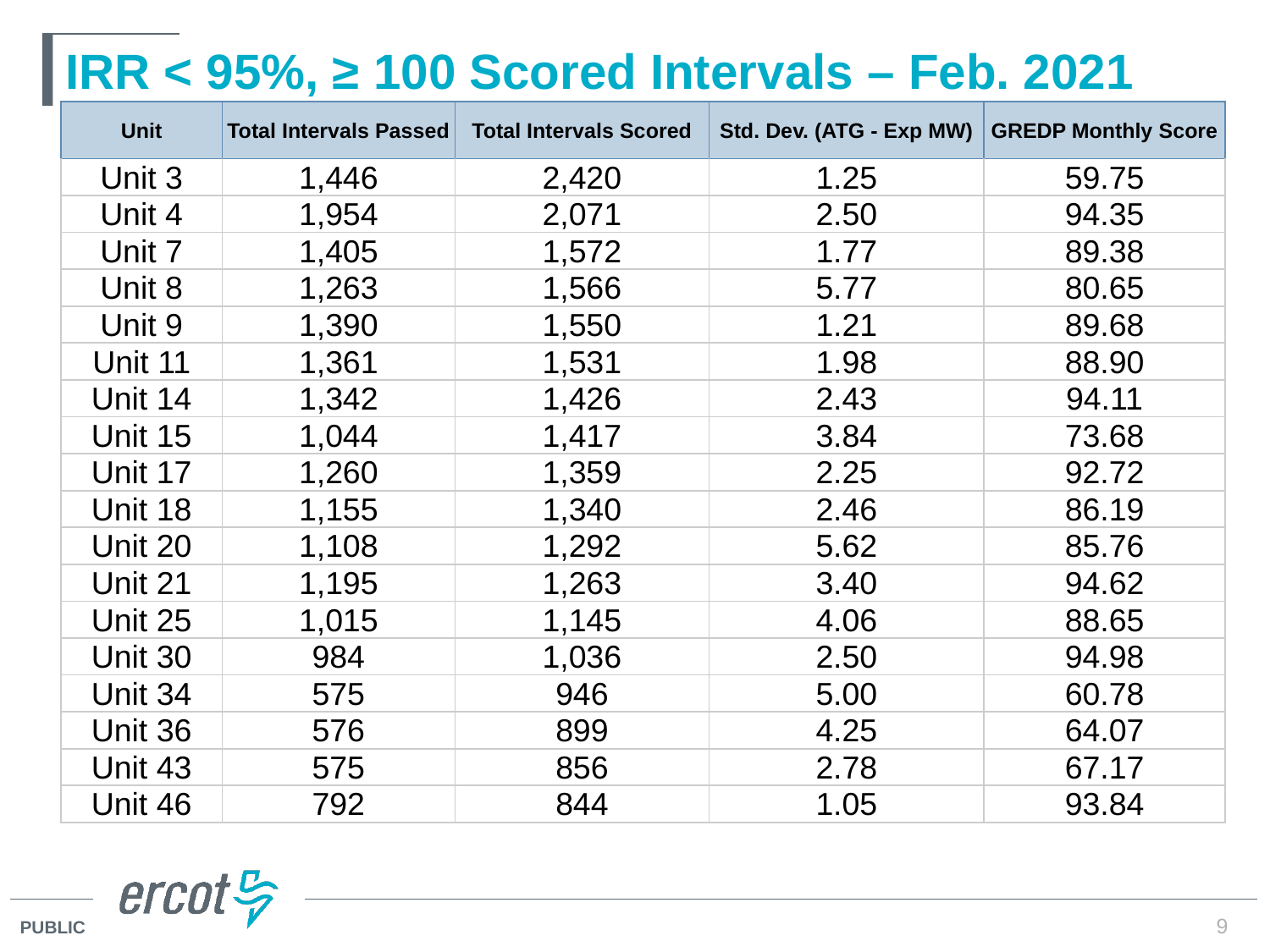

# IRR < 95%, ≥ 100 Scored Intervals – Feb. 2021
| Unit | Total Intervals Passed | Total Intervals Scored | Std. Dev. (ATG - Exp MW) | GREDP Monthly Score |
| --- | --- | --- | --- | --- |
| Unit | Total Intervals Passed | Total Intervals Scored | Std. Dev. (ATG - Exp MW) | GREDP Monthly Score |
| --- | --- | --- | --- | --- |
| Unit 3 | 1,446 | 2,420 | 1.25 | 59.75 |
| Unit 4 | 1,954 | 2,071 | 2.50 | 94.35 |
| Unit 7 | 1,405 | 1,572 | 1.77 | 89.38 |
| Unit 8 | 1,263 | 1,566 | 5.77 | 80.65 |
| Unit 9 | 1,390 | 1,550 | 1.21 | 89.68 |
| Unit 11 | 1,361 | 1,531 | 1.98 | 88.90 |
| Unit 14 | 1,342 | 1,426 | 2.43 | 94.11 |
| Unit 15 | 1,044 | 1,417 | 3.84 | 73.68 |
| Unit 17 | 1,260 | 1,359 | 2.25 | 92.72 |
| Unit 18 | 1,155 | 1,340 | 2.46 | 86.19 |
| Unit 20 | 1,108 | 1,292 | 5.62 | 85.76 |
| Unit 21 | 1,195 | 1,263 | 3.40 | 94.62 |
| Unit 25 | 1,015 | 1,145 | 4.06 | 88.65 |
| Unit 30 | 984 | 1,036 | 2.50 | 94.98 |
| Unit 34 | 575 | 946 | 5.00 | 60.78 |
| Unit 36 | 576 | 899 | 4.25 | 64.07 |
| Unit 43 | 575 | 856 | 2.78 | 67.17 |
| Unit 46 | 792 | 844 | 1.05 | 93.84 |
9